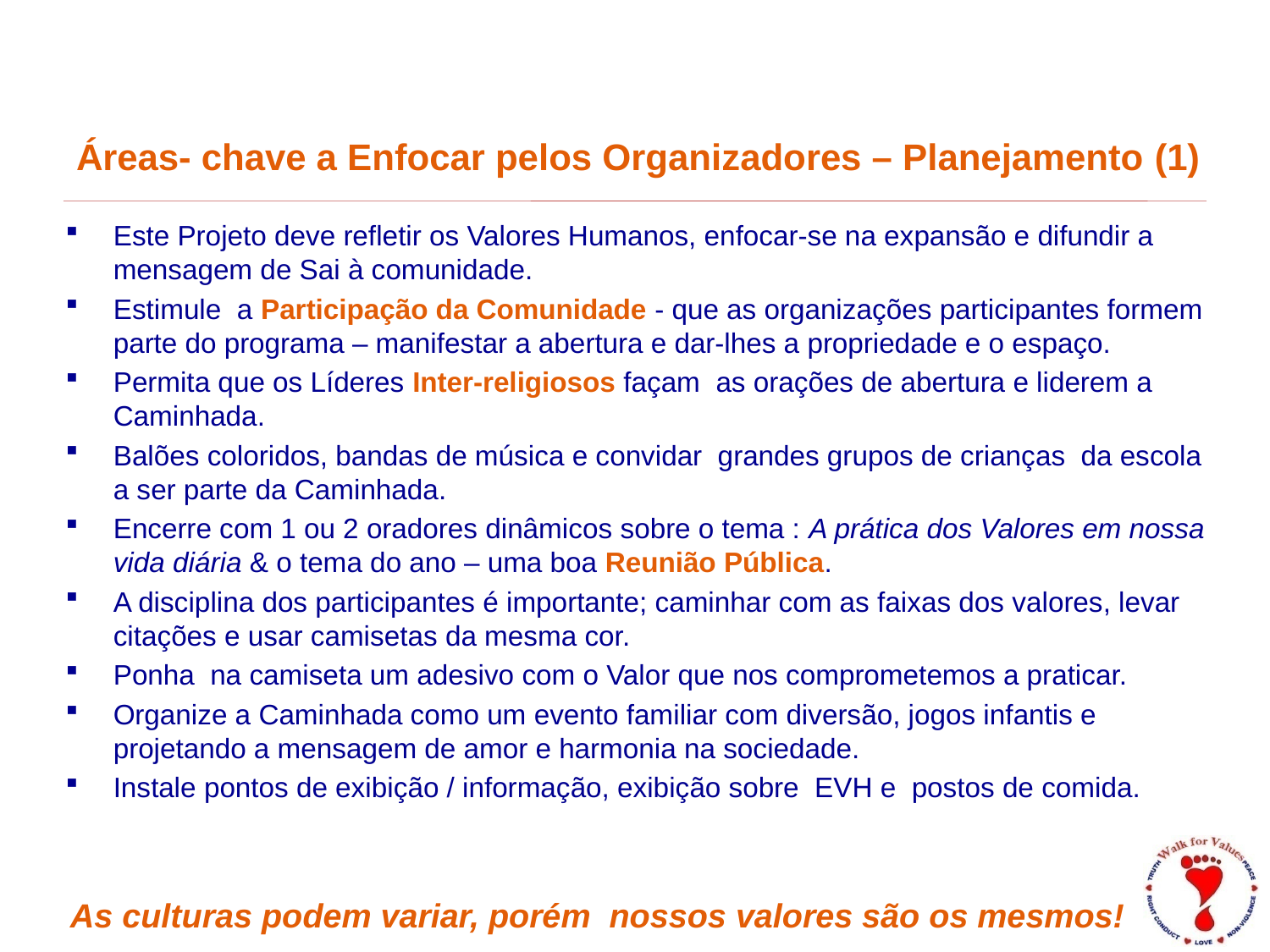

# Áreas- chave a Enfocar pelos Organizadores – Planejamento (1)
Este Projeto deve refletir os Valores Humanos, enfocar-se na expansão e difundir a mensagem de Sai à comunidade.
Estimule  a Participação da Comunidade - que as organizações participantes formem parte do programa – manifestar a abertura e dar-lhes a propriedade e o espaço.
Permita que os Líderes Inter-religiosos façam  as orações de abertura e liderem a Caminhada.
Balões coloridos, bandas de música e convidar  grandes grupos de crianças  da escola a ser parte da Caminhada.
Encerre com 1 ou 2 oradores dinâmicos sobre o tema : A prática dos Valores em nossa vida diária & o tema do ano – uma boa Reunião Pública.
A disciplina dos participantes é importante; caminhar com as faixas dos valores, levar citações e usar camisetas da mesma cor.
Ponha  na camiseta um adesivo com o Valor que nos comprometemos a praticar.
Organize a Caminhada como um evento familiar com diversão, jogos infantis e projetando a mensagem de amor e harmonia na sociedade.
Instale pontos de exibição / informação, exibição sobre  EVH e  postos de comida.

As culturas podem variar, porém  nossos valores são os mesmos!